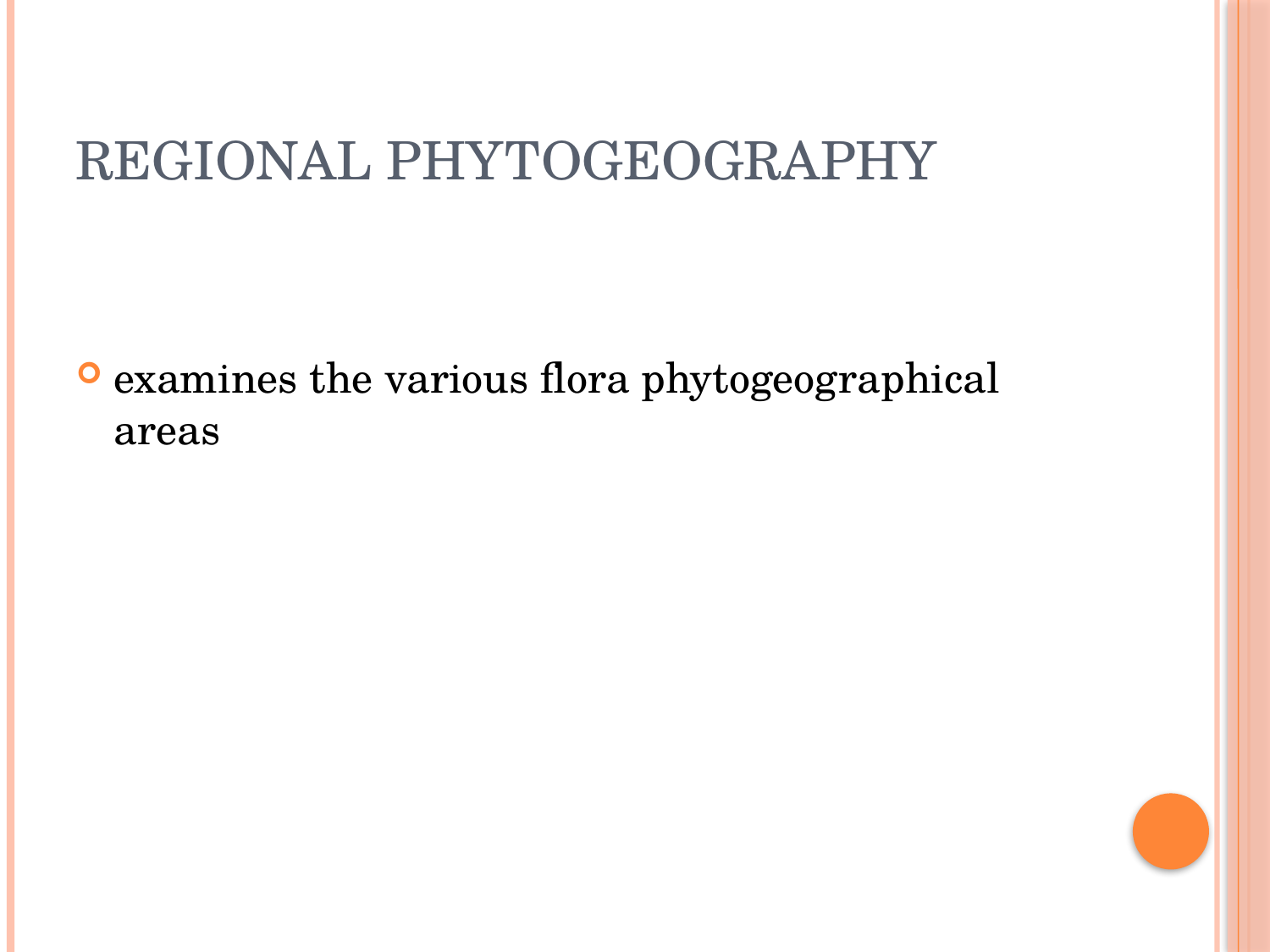

# regional phytogeography

examines the various flora phytogeographical areas